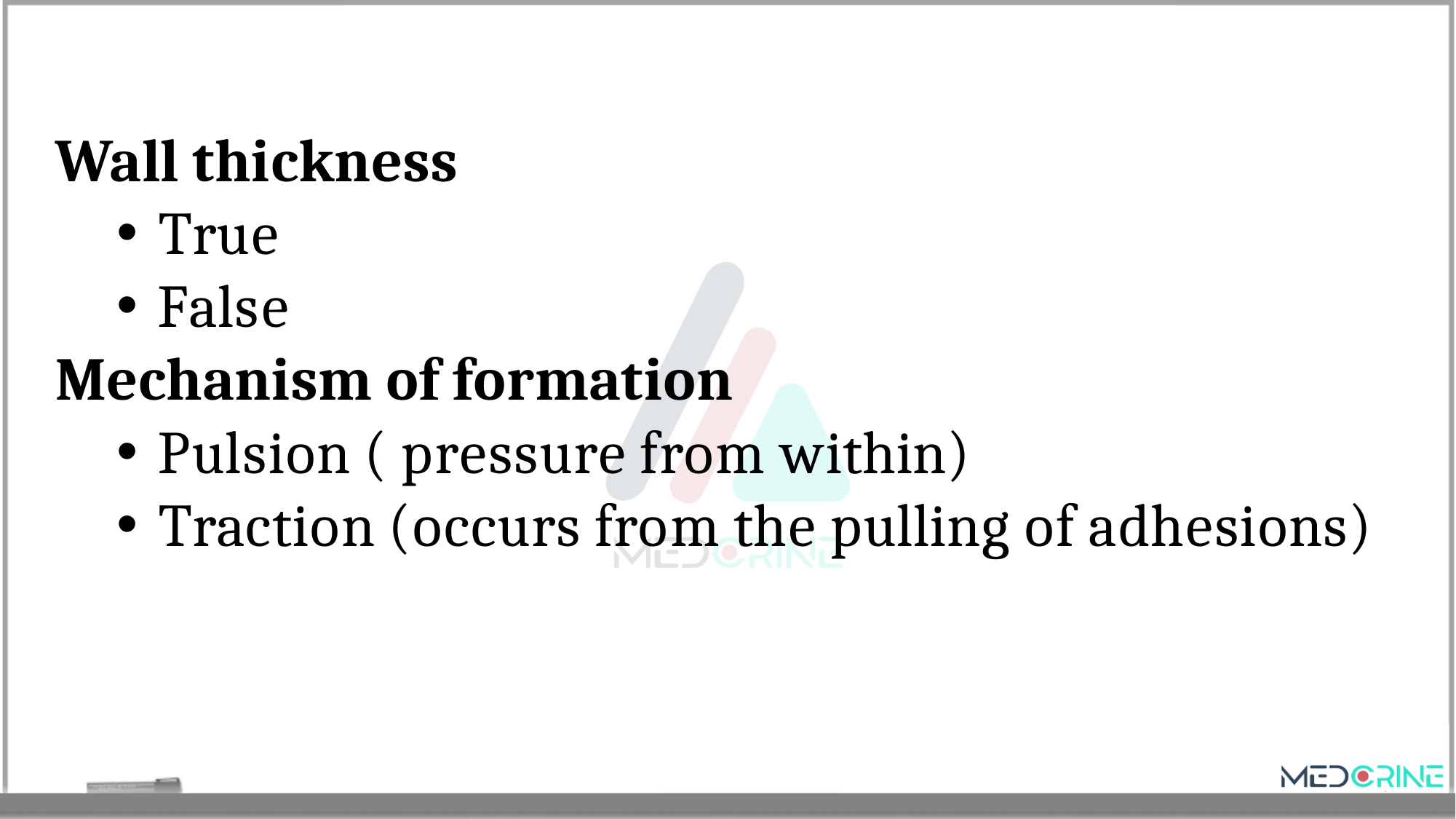

Wall thickness
True
False
Mechanism of formation
Pulsion ( pressure from within)
Traction (occurs from the pulling of adhesions)